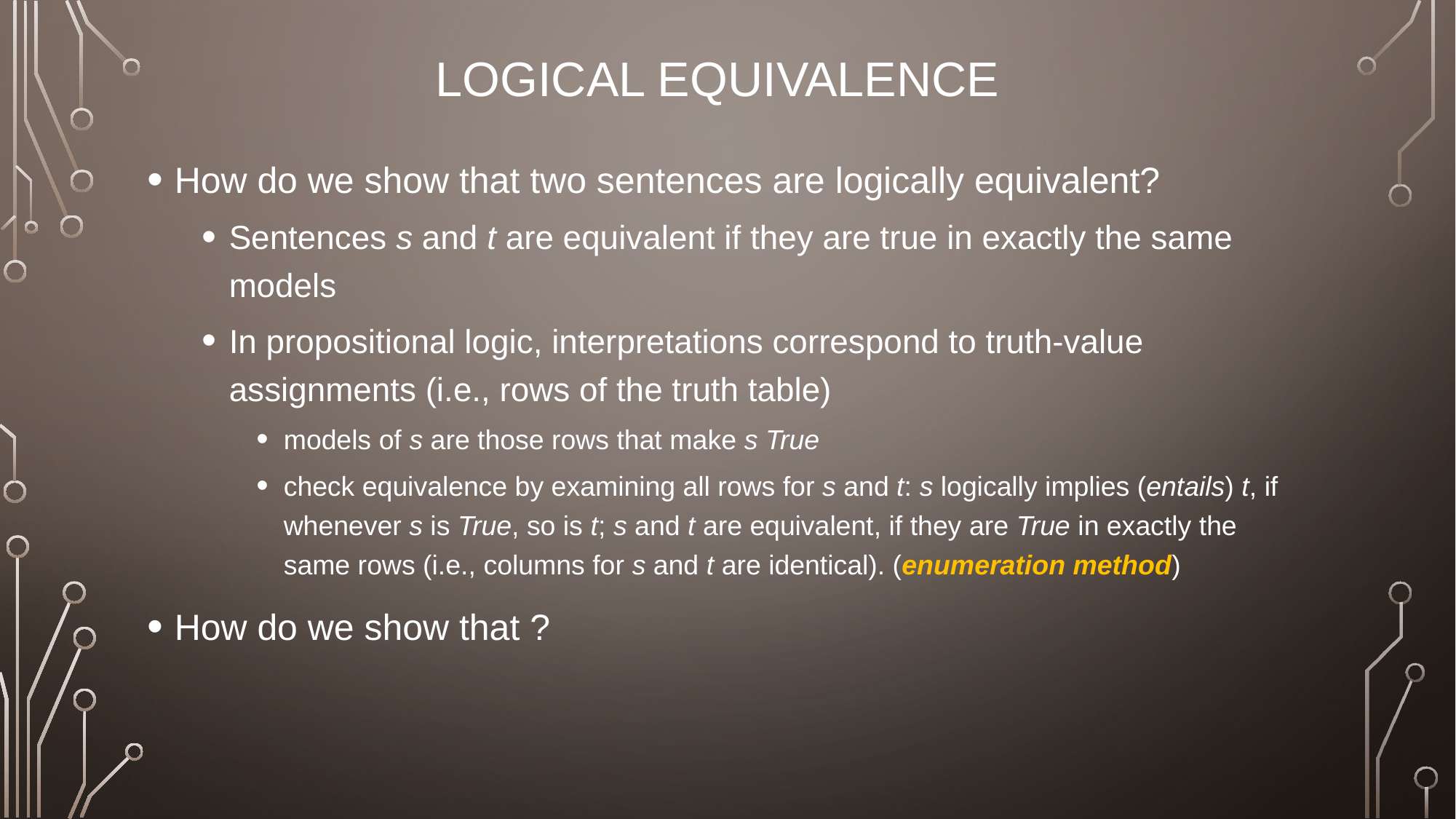

# Logical Equivalence
How do we show that two sentences are logically equivalent?
Sentences s and t are equivalent if they are true in exactly the same models
In propositional logic, interpretations correspond to truth-value assignments (i.e., rows of the truth table)
models of s are those rows that make s True
check equivalence by examining all rows for s and t: s logically implies (entails) t, if whenever s is True, so is t; s and t are equivalent, if they are True in exactly the same rows (i.e., columns for s and t are identical). (enumeration method)
How do we show that ?